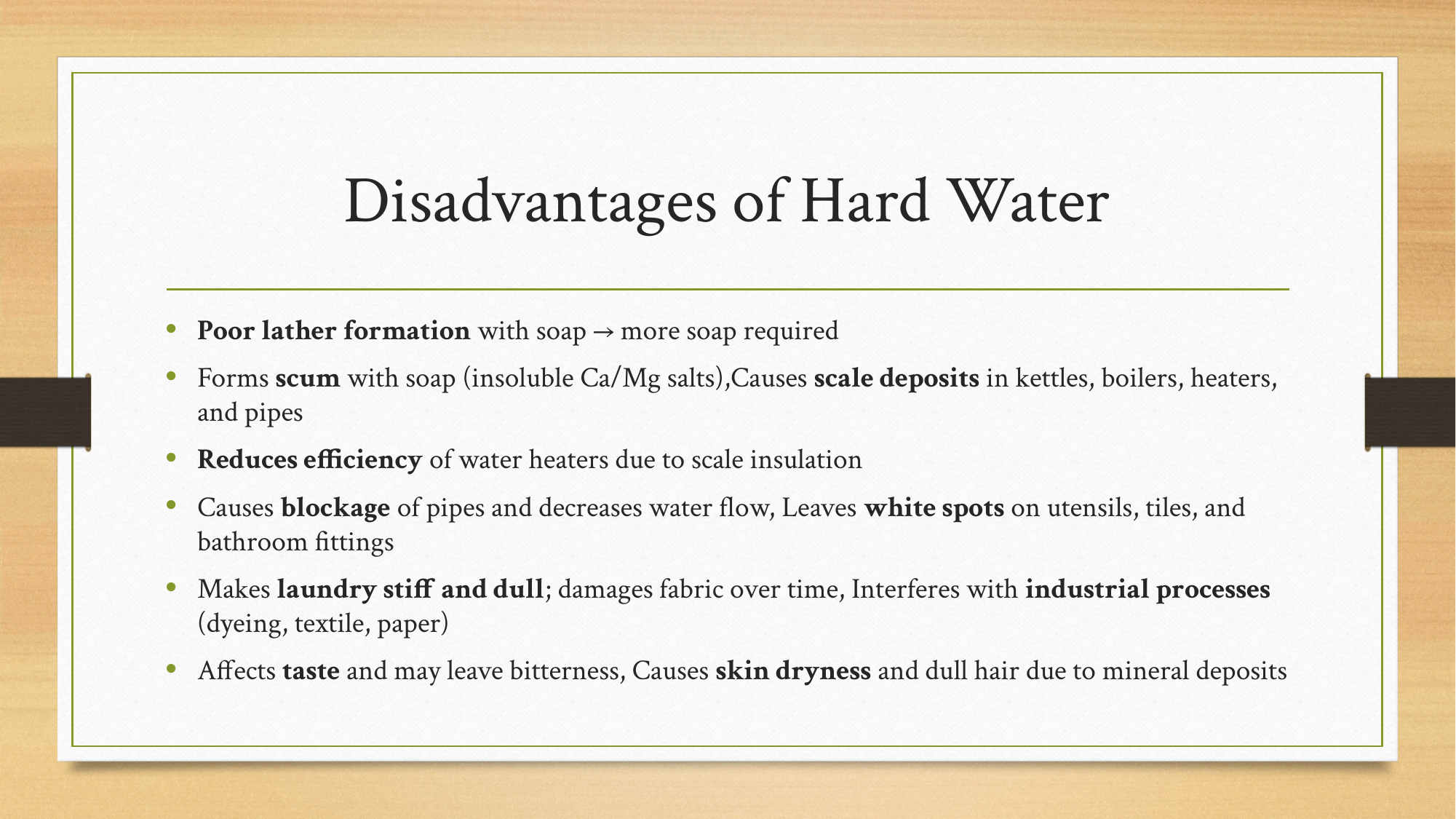

# Disadvantages of Hard Water
Poor lather formation with soap → more soap required
Forms scum with soap (insoluble Ca/Mg salts),Causes scale deposits in kettles, boilers, heaters, and pipes
Reduces efficiency of water heaters due to scale insulation
Causes blockage of pipes and decreases water flow, Leaves white spots on utensils, tiles, and bathroom fittings
Makes laundry stiff and dull; damages fabric over time, Interferes with industrial processes (dyeing, textile, paper)
Affects taste and may leave bitterness, Causes skin dryness and dull hair due to mineral deposits